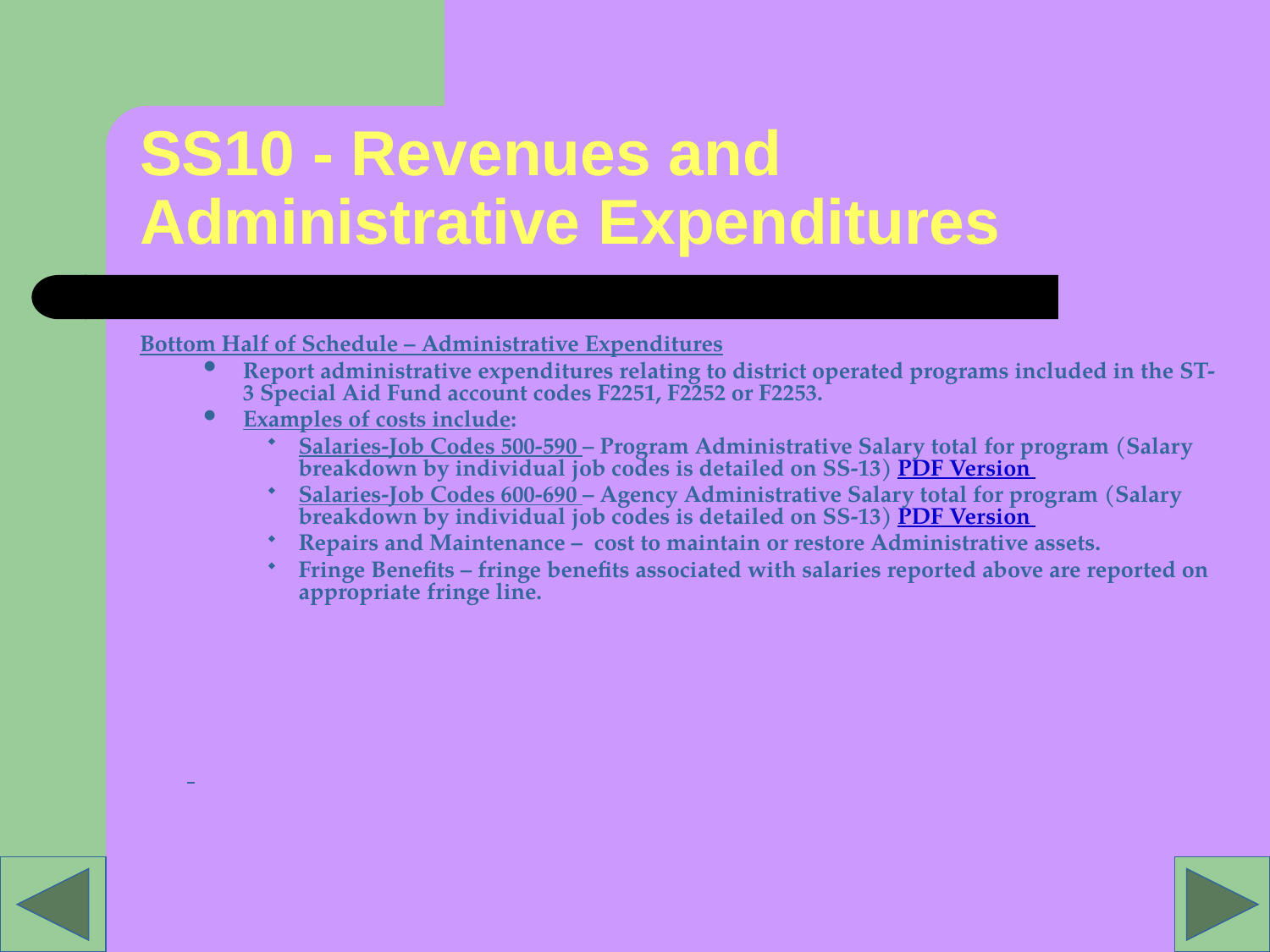

# SS10 - Revenues and Administrative Expenditures
Bottom Half of Schedule – Administrative Expenditures
Report administrative expenditures relating to district operated programs included in the ST-3 Special Aid Fund account codes F2251, F2252 or F2253.
Examples of costs include:
Salaries-Job Codes 500-590 – Program Administrative Salary total for program (Salary breakdown by individual job codes is detailed on SS-13) PDF Version
Salaries-Job Codes 600-690 – Agency Administrative Salary total for program (Salary breakdown by individual job codes is detailed on SS-13) PDF Version
Repairs and Maintenance –  cost to maintain or restore Administrative assets.
Fringe Benefits – fringe benefits associated with salaries reported above are reported on appropriate fringe line.